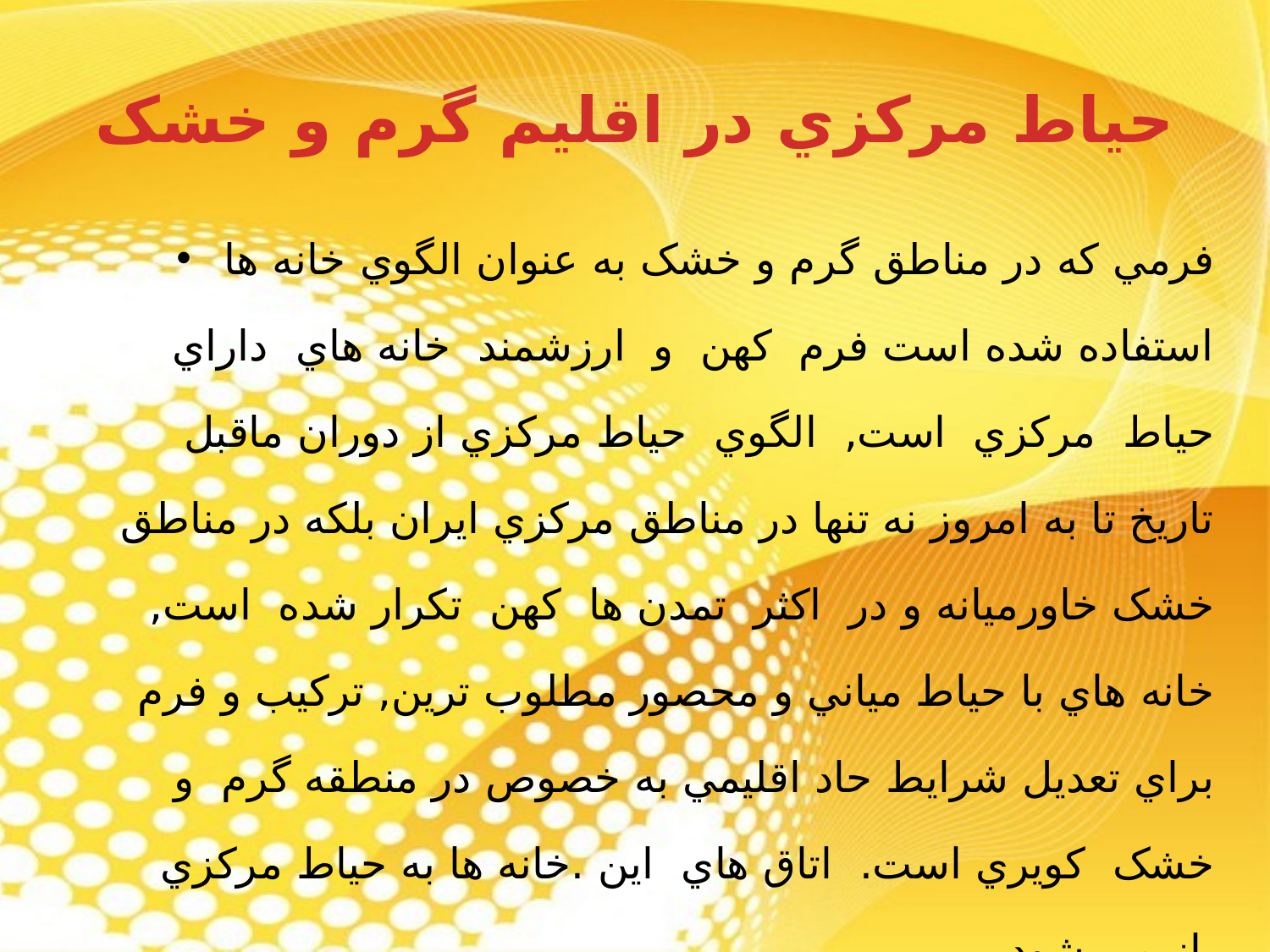

# حياط مرکزي در اقليم گرم و خشک
فرمي که در مناطق گرم و خشک به عنوان الگوي خانه ها استفاده شده است فرم  کهن  و  ارزشمند  خانه هاي  داراي  حياط  مرکزي  است,  الگوي  حياط مرکزي از دوران ماقبل تاريخ تا به امروز نه تنها در مناطق مرکزي ايران بلکه در مناطق خشک خاورميانه و در  اکثر  تمدن ها  کهن  تکرار شده  است, خانه هاي با حياط مياني و محصور مطلوب ترين, ترکيب و فرم براي تعديل شرايط حاد اقليمي به خصوص در منطقه گرم  و  خشک  کويري است.  اتاق هاي  اين .خانه ها به حياط مرکزي باز مي شود